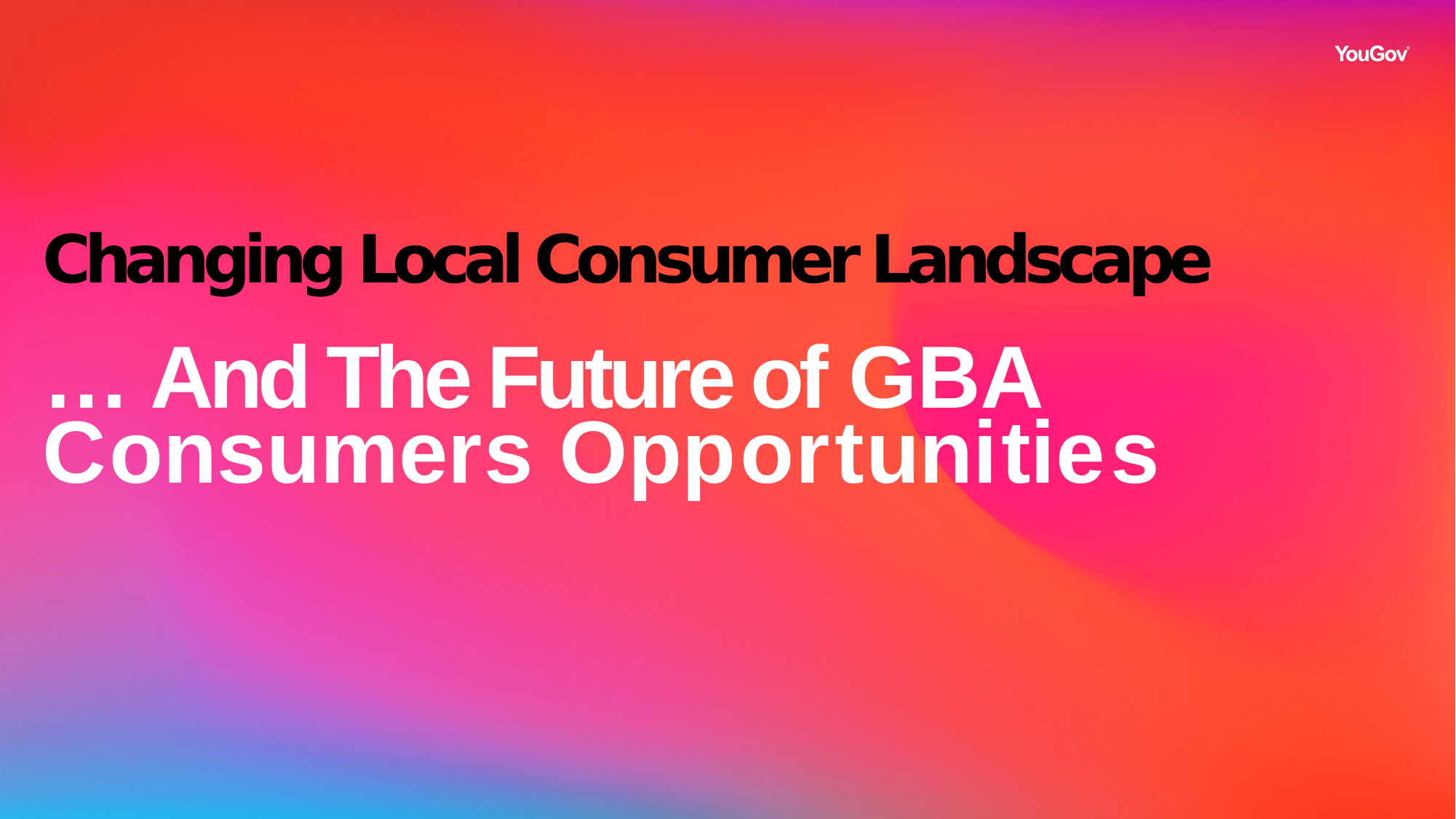

Changing Local Consumer Landscape
… And The Future of GBA Consumers Opportunities